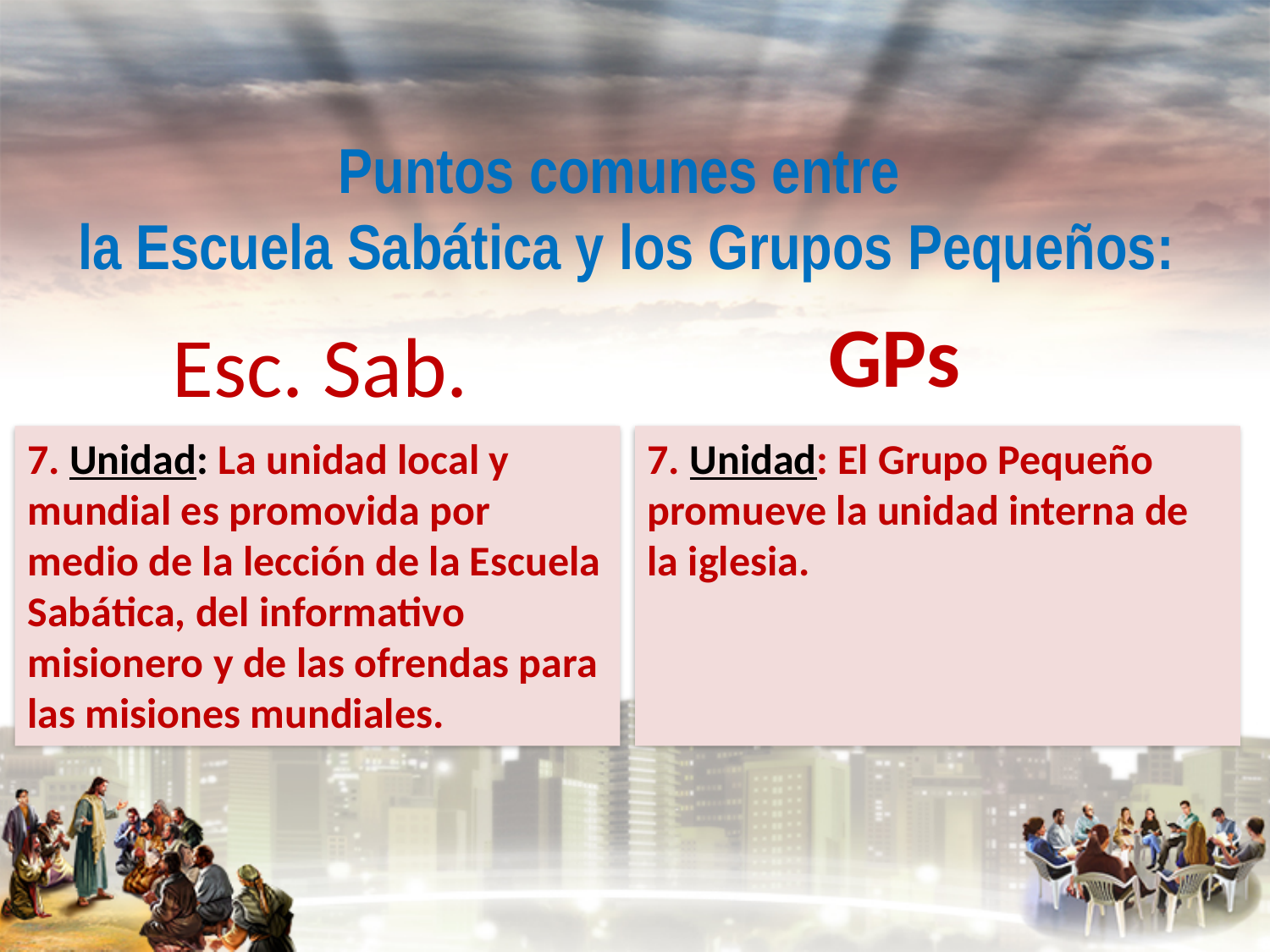

#
Puntos comunes entre
la Escuela Sabática y los Grupos Pequeños:

GPs
Esc. Sab.
7. Unidad: La unidad local y mundial es promovida por medio de la lección de la Escuela Sabática, del informativo misionero y de las ofrendas para las misiones mundiales.
7. Unidad: El Grupo Pequeño promueve la unidad interna de la iglesia.